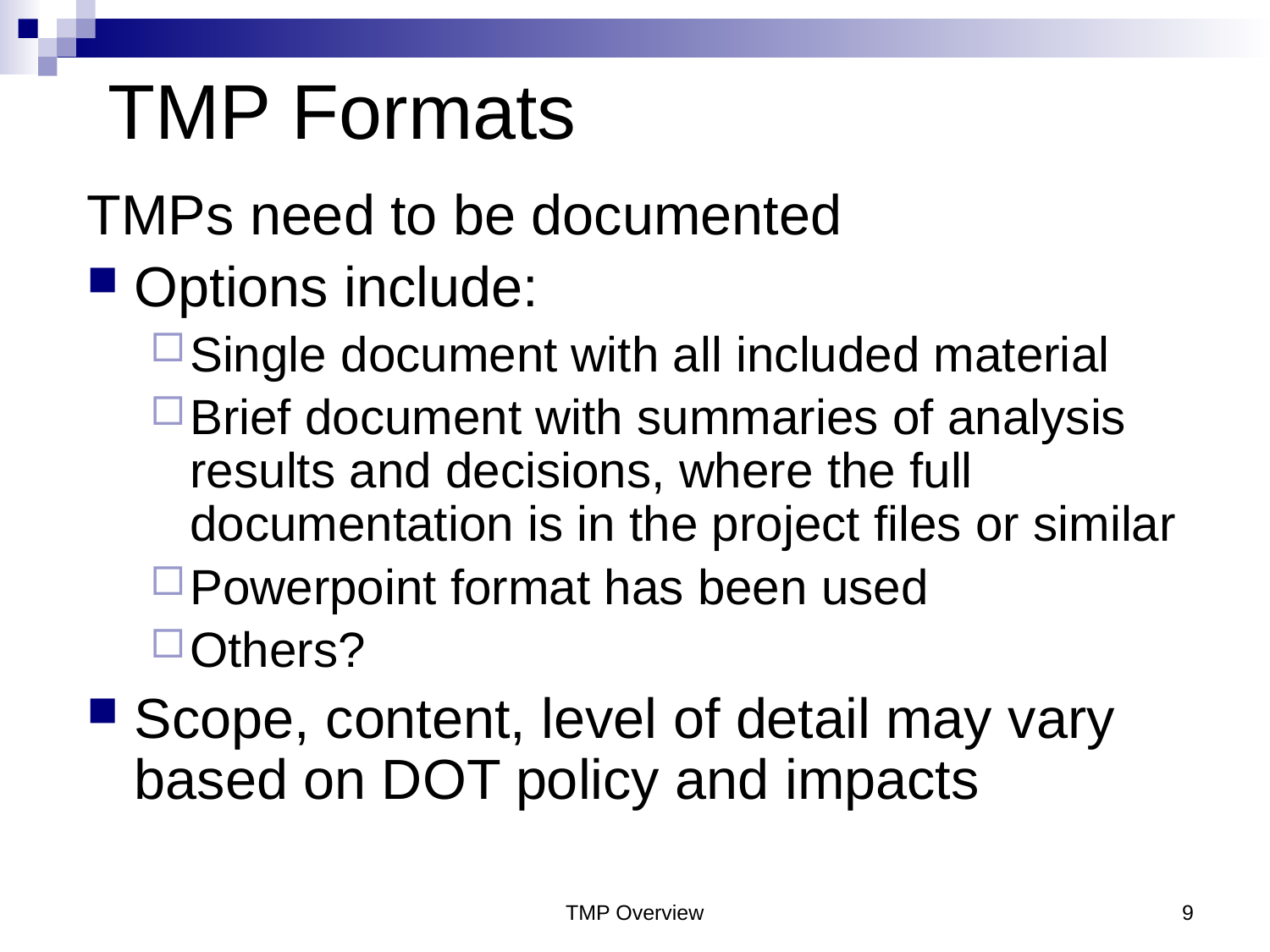

# TMP Formats
TMPs need to be documented
Options include:
Single document with all included material
Brief document with summaries of analysis results and decisions, where the full documentation is in the project files or similar
Powerpoint format has been used
Others?
Scope, content, level of detail may vary based on DOT policy and impacts
TMP Overview
9